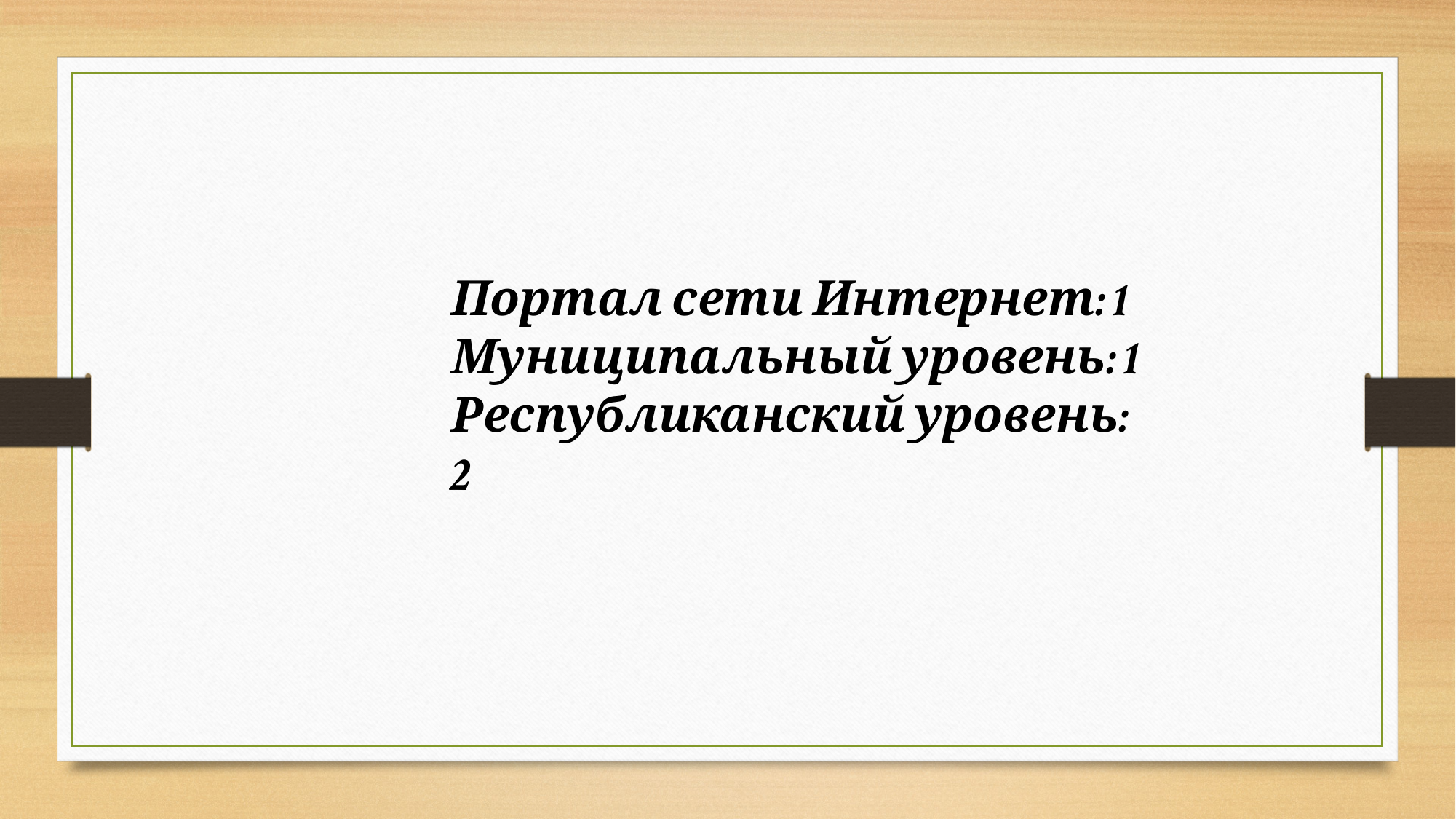

Портал сети Интернет: 1
Муниципальный уровень: 1
Республиканский уровень: 2